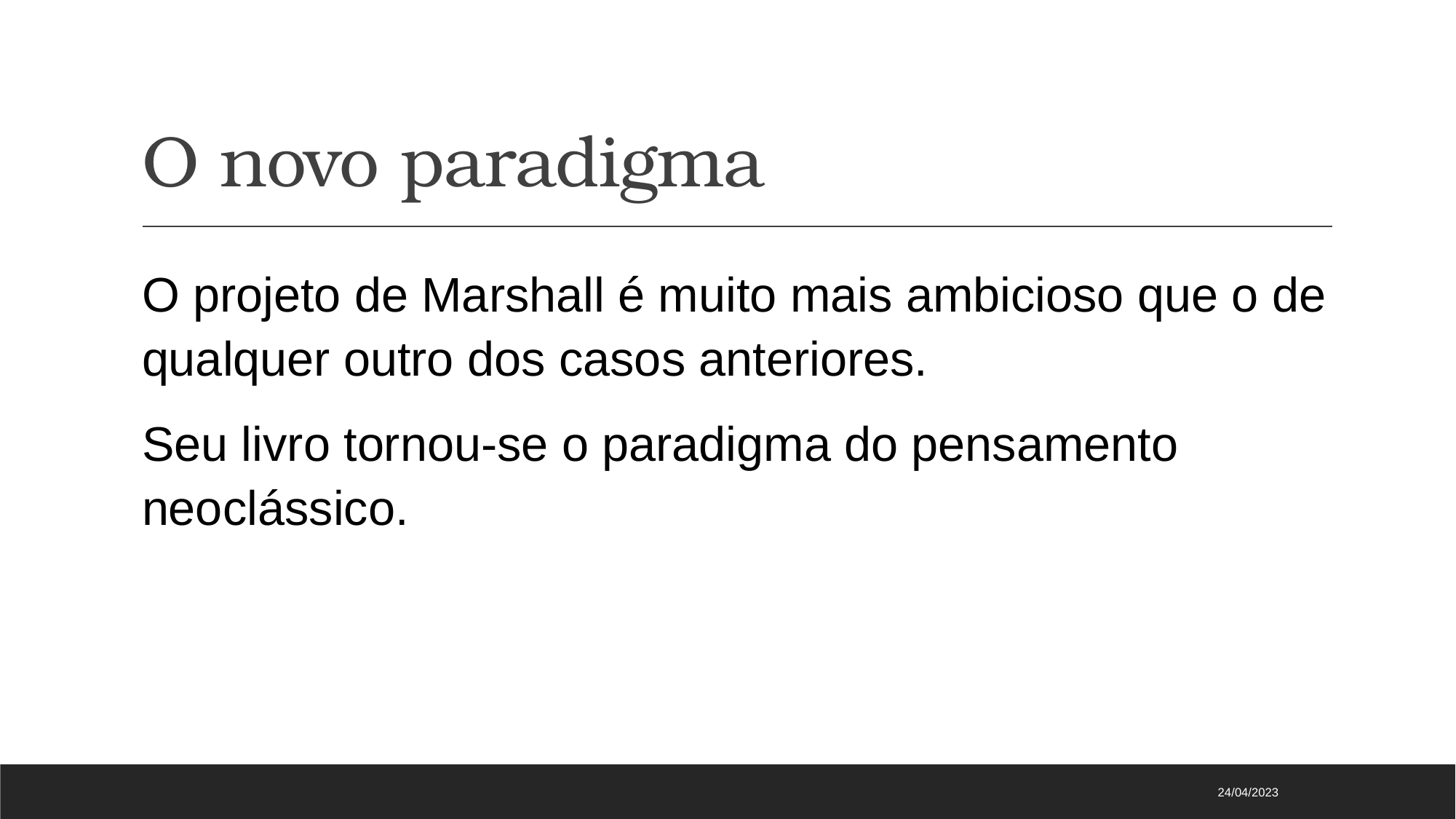

# O novo paradigma
O projeto de Marshall é muito mais ambicioso que o de qualquer outro dos casos anteriores.
Seu livro tornou-se o paradigma do pensamento neoclássico.
24/04/2023